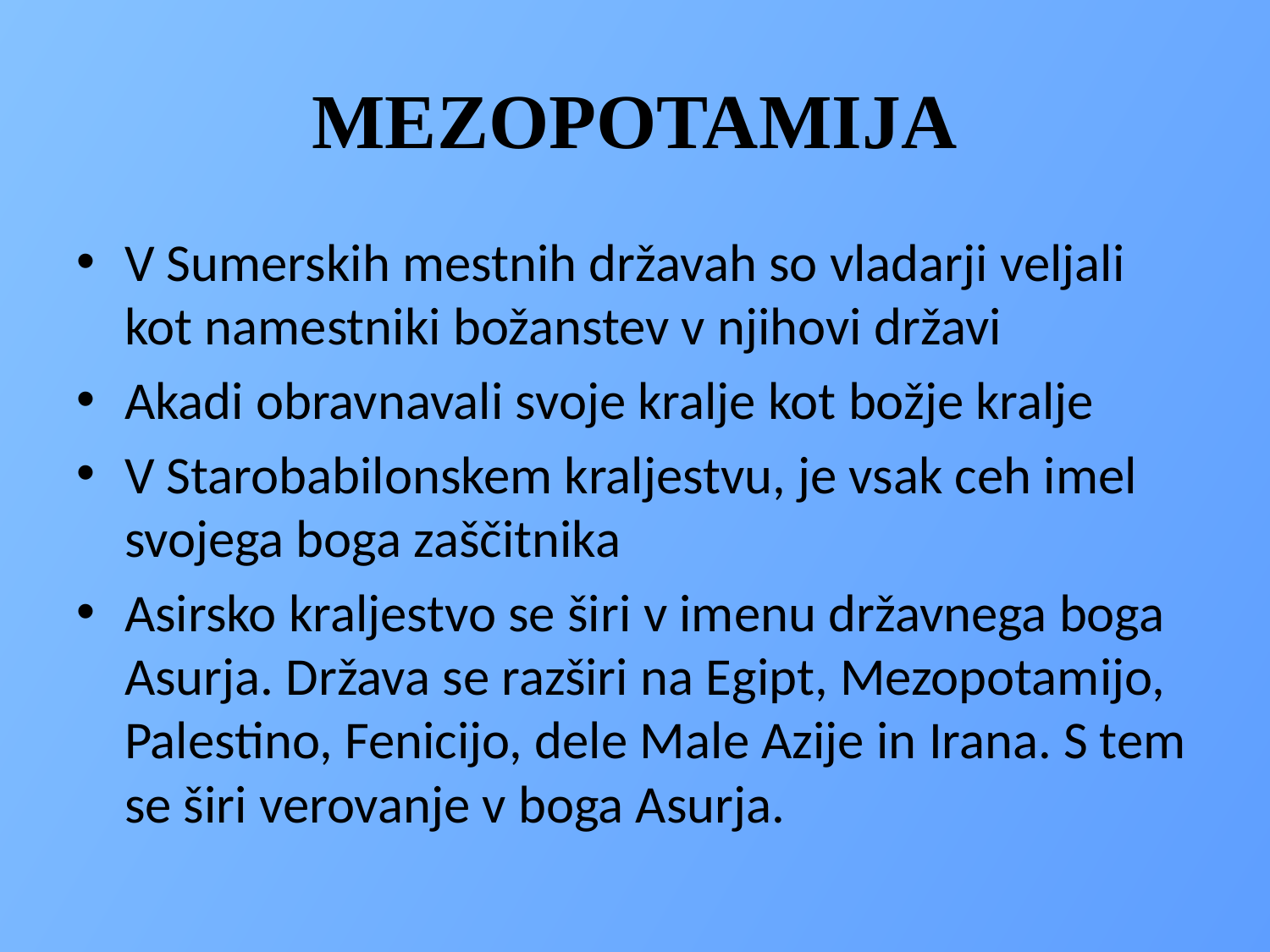

# Mezopotamija
V Sumerskih mestnih državah so vladarji veljali kot namestniki božanstev v njihovi državi
Akadi obravnavali svoje kralje kot božje kralje
V Starobabilonskem kraljestvu, je vsak ceh imel svojega boga zaščitnika
Asirsko kraljestvo se širi v imenu državnega boga Asurja. Država se razširi na Egipt, Mezopotamijo, Palestino, Fenicijo, dele Male Azije in Irana. S tem se širi verovanje v boga Asurja.